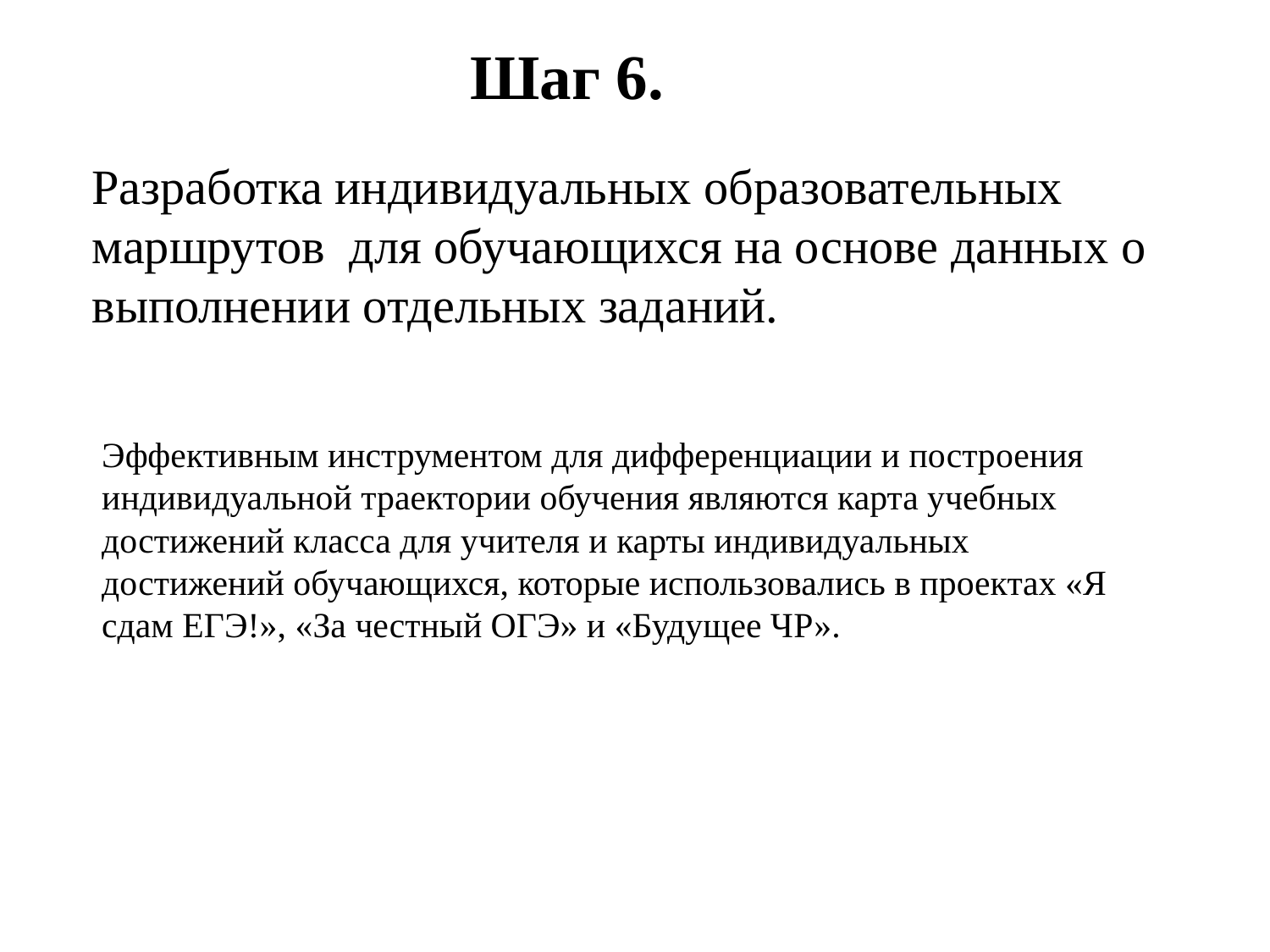

Шаг 6.
Разработка индивидуальных образовательных       маршрутов  для обучающихся на основе данных о выполнении отдельных заданий.
Эффективным инструментом для дифференциации и построения индивидуальной траектории обучения являются карта учебных достижений класса для учителя и карты индивидуальных достижений обучающихся, которые использовались в проектах «Я сдам ЕГЭ!», «За честный ОГЭ» и «Будущее ЧР».